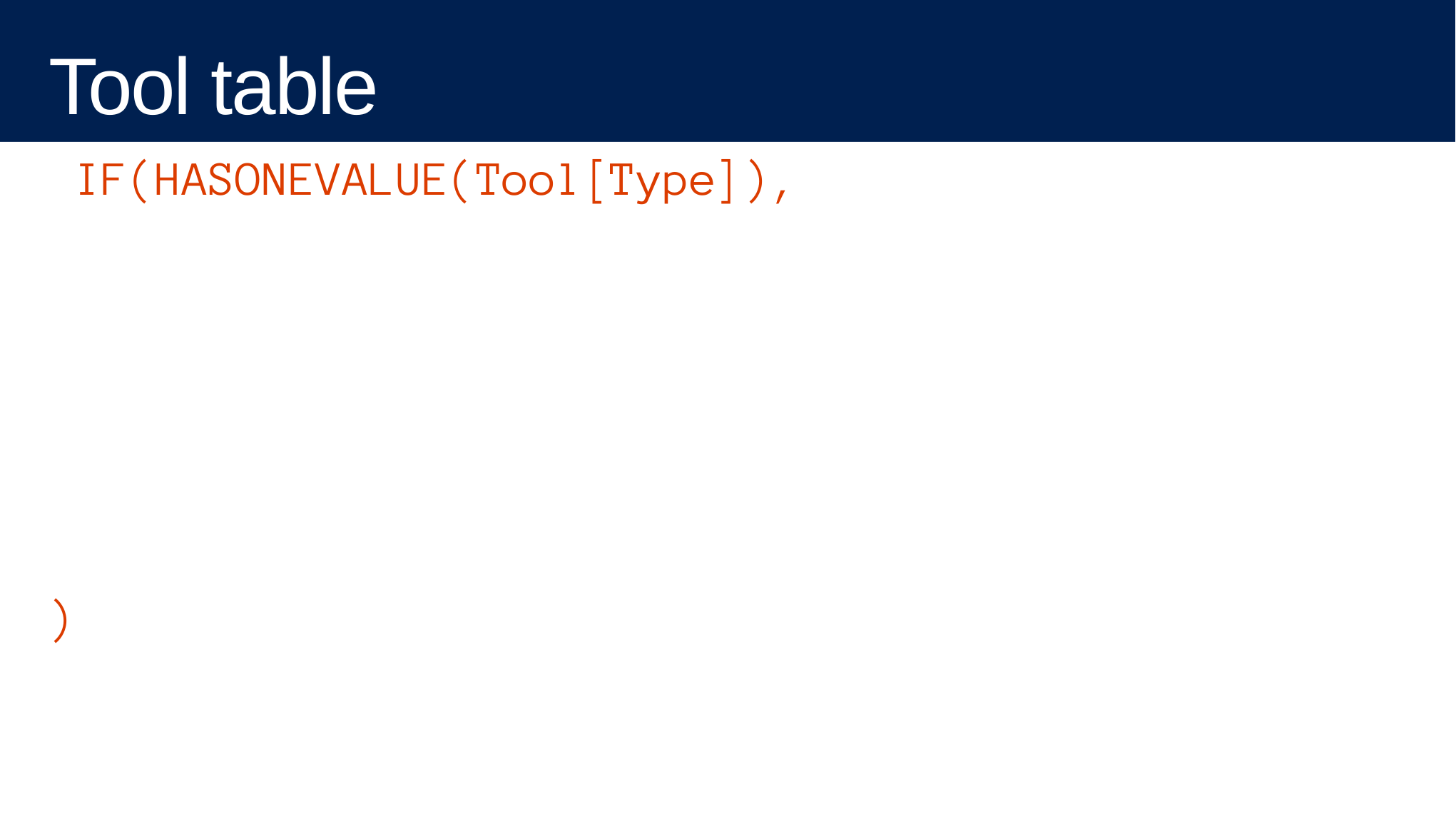

# Tool table
=IF(HASONEVALUE(Tool[Type]),
	SWITCH(VALUES(Tool[Type])
		, "Revenue", [Sum of Revenue]
		, "Target", [Target]
		, "Revenue to Target", [Sum of Revenue]
						 	  -[Target]
	 )
)